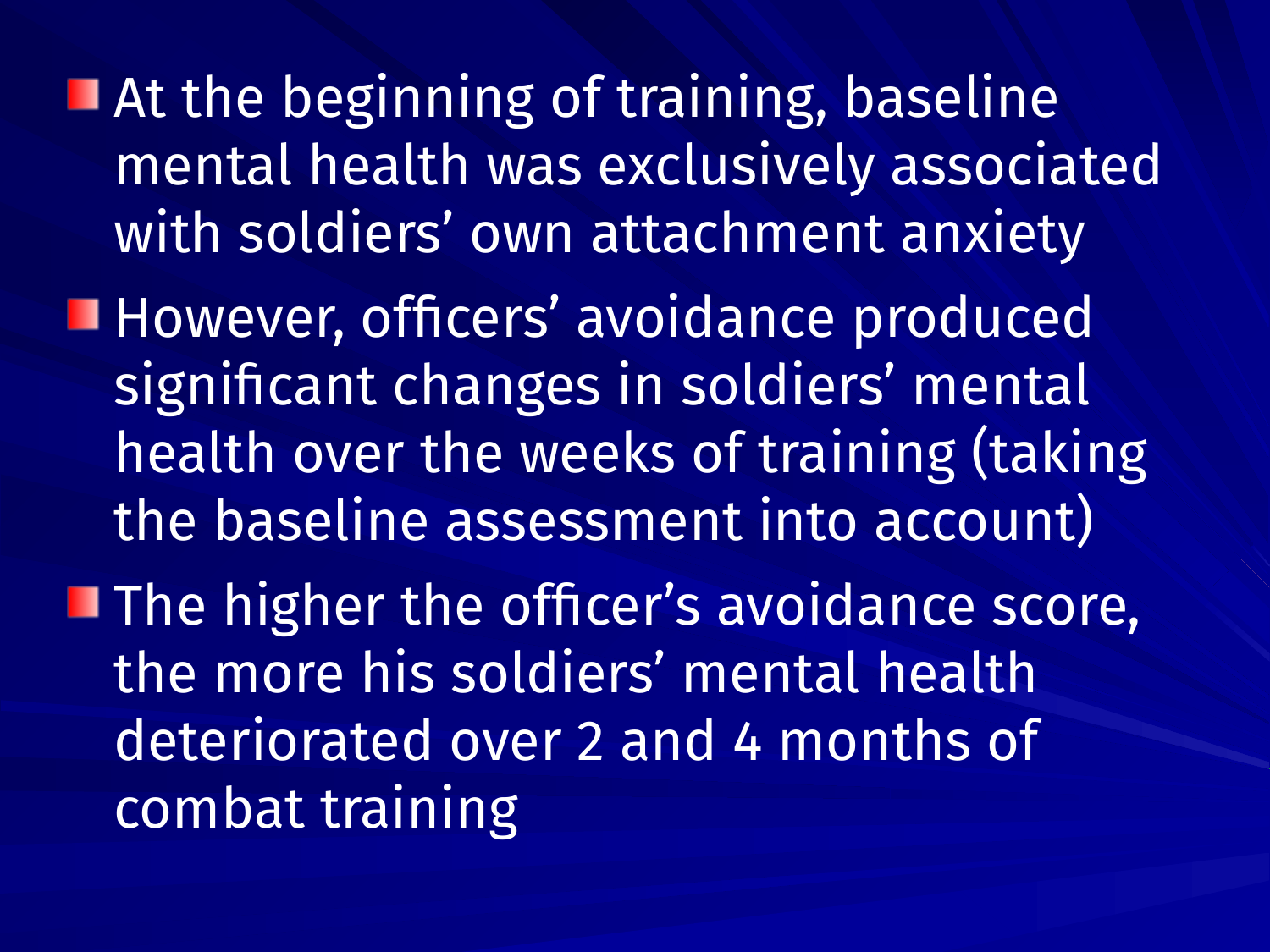

At the beginning of training, baseline mental health was exclusively associated with soldiers’ own attachment anxiety
However, officers’ avoidance produced significant changes in soldiers’ mental health over the weeks of training (taking the baseline assessment into account)
The higher the officer’s avoidance score, the more his soldiers’ mental health deteriorated over 2 and 4 months of combat training